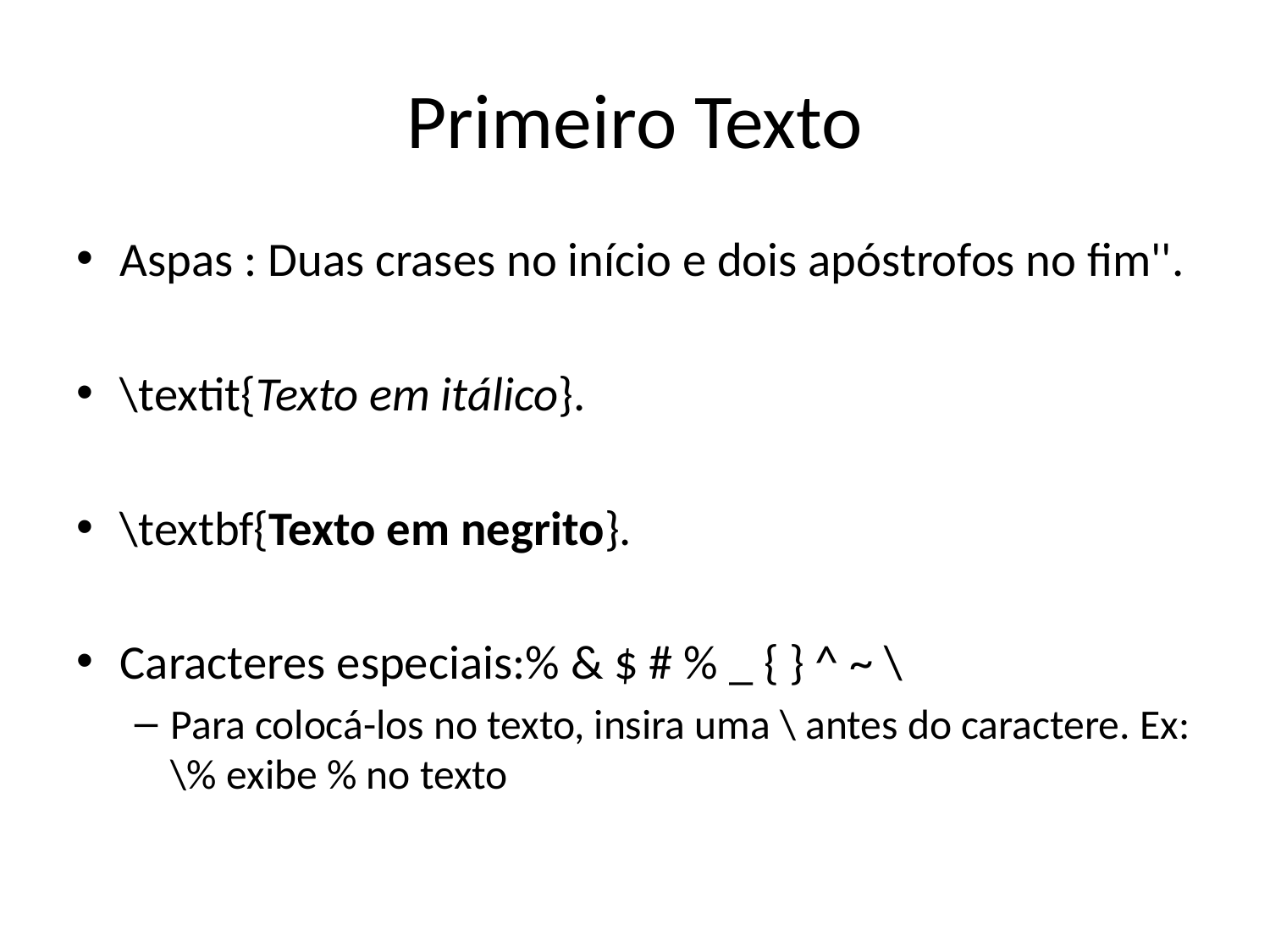

# Primeiro Texto
Aspas : Duas crases no início e dois apóstrofos no fim''.

\textit{Texto em itálico}.

\textbf{Texto em negrito}.

Caracteres especiais:% & $ # % _ { } ^ ~ \
Para colocá-los no texto, insira uma \ antes do caractere. Ex: \% exibe % no texto